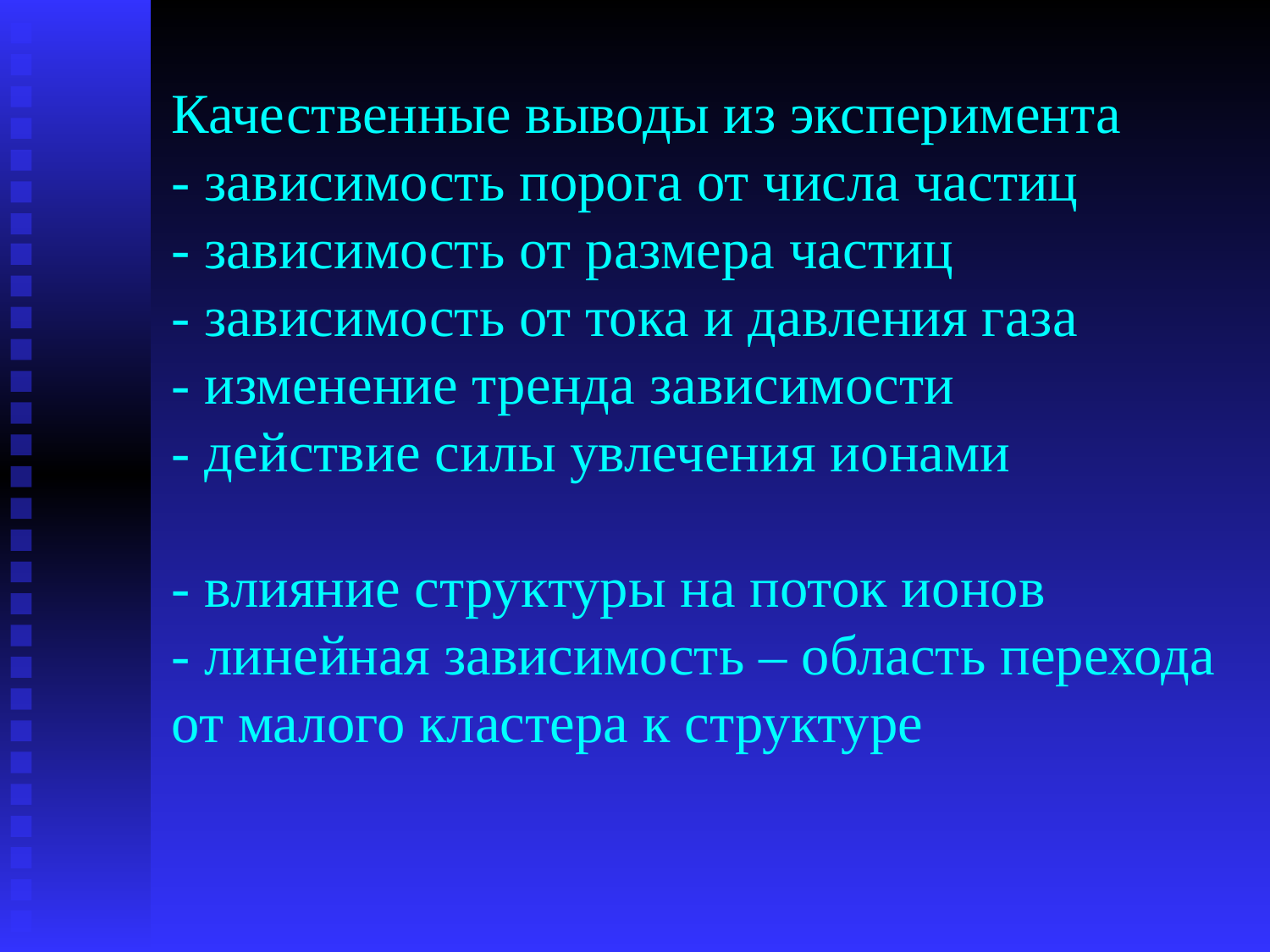

# Качественные выводы из эксперимента - зависимость порога от числа частиц - зависимость от размера частиц - зависимость от тока и давления газа - изменение тренда зависимости - действие силы увлечения ионами - влияние структуры на поток ионов - линейная зависимость – область перехода от малого кластера к структуре